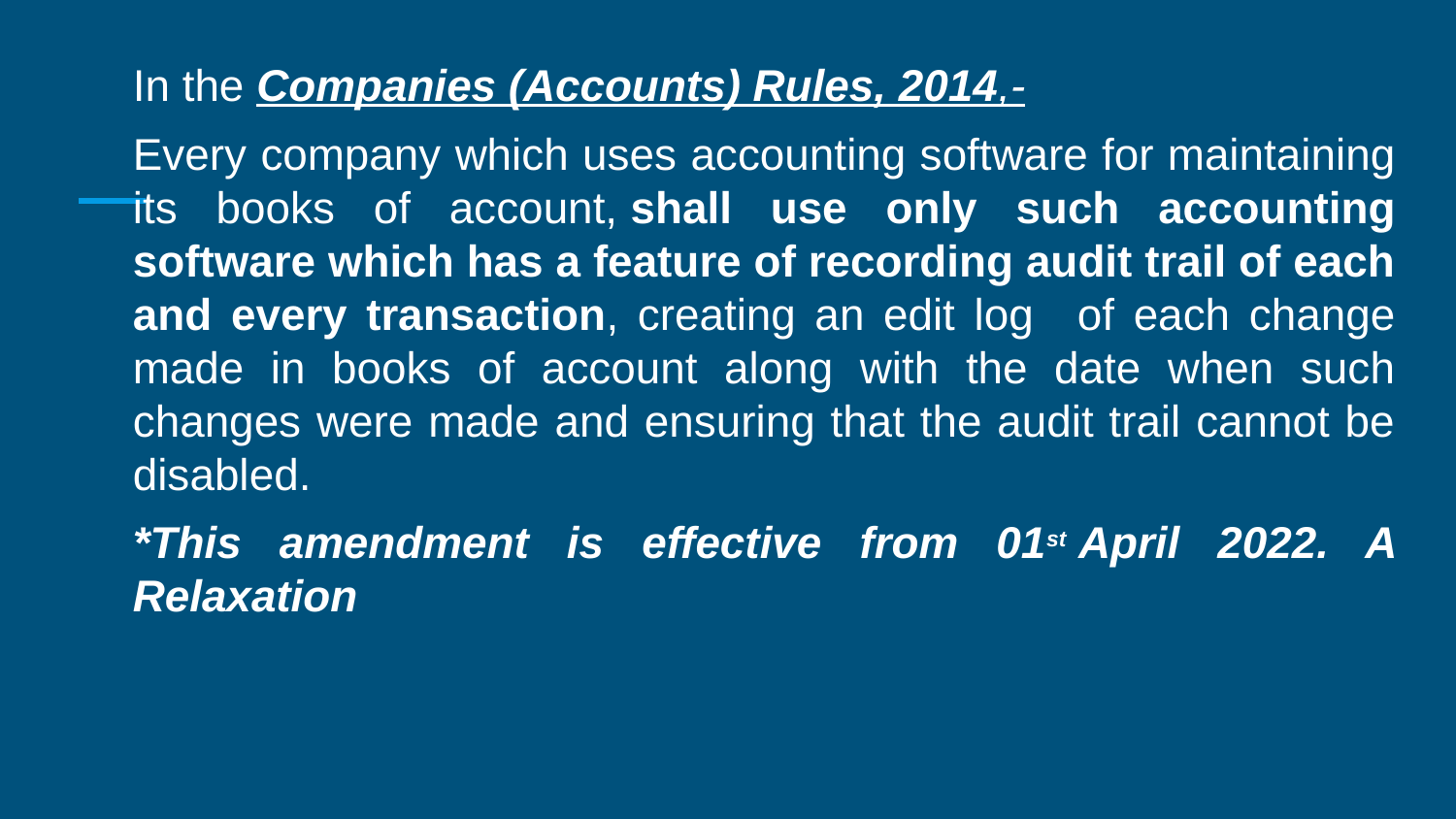

In the Companies (Accounts) Rules, 2014,-
Every company which uses accounting software for maintaining its books of account, shall use only such accounting software which has a feature of recording audit trail of each and every transaction, creating an edit log   of each change made in books of account along with the date when such changes were made and ensuring that the audit trail cannot be disabled.
*This amendment is effective from 01st April 2022. A Relaxation